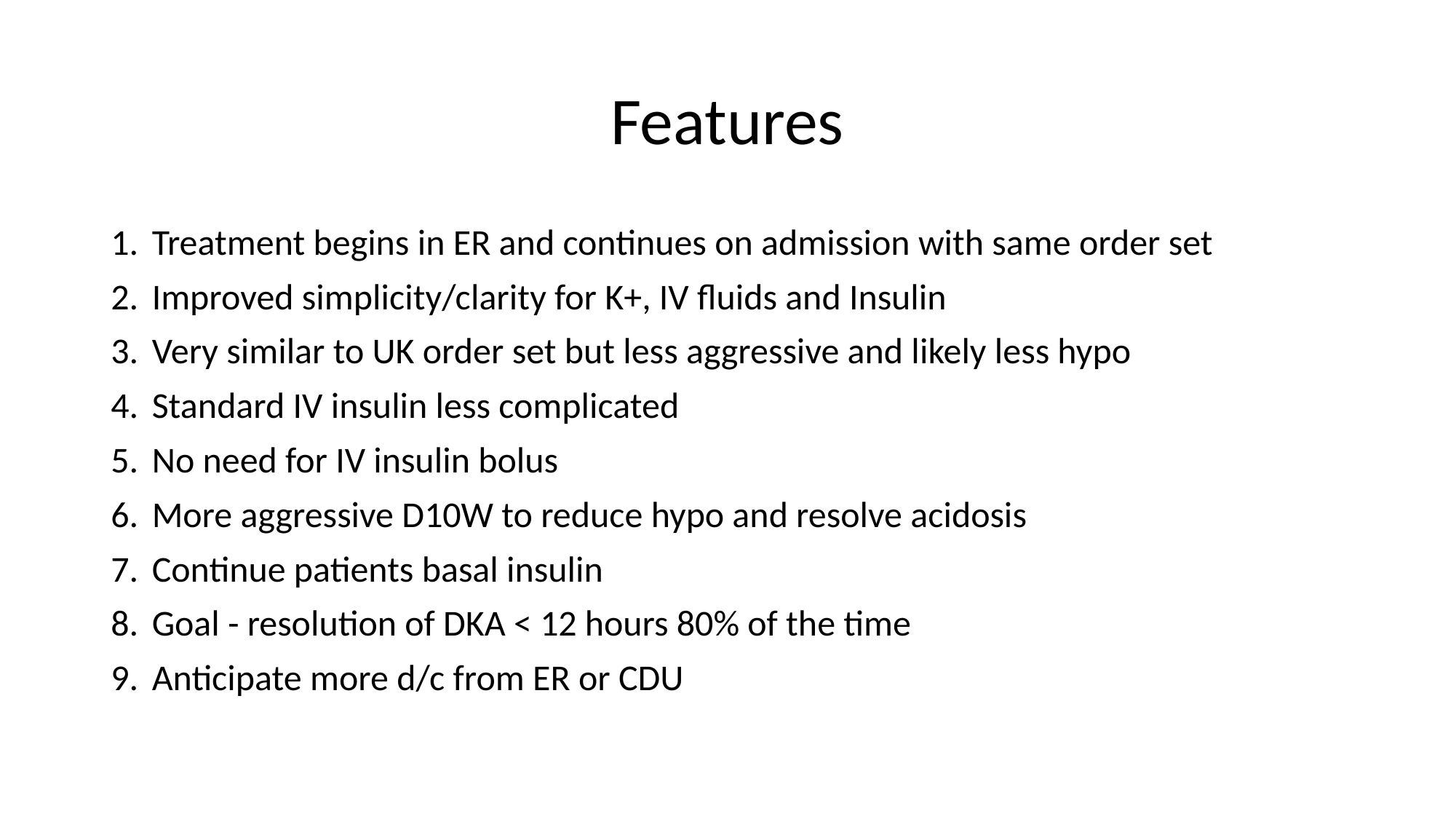

# Features
Treatment begins in ER and continues on admission with same order set
Improved simplicity/clarity for K+, IV fluids and Insulin
Very similar to UK order set but less aggressive and likely less hypo
Standard IV insulin less complicated
No need for IV insulin bolus
More aggressive D10W to reduce hypo and resolve acidosis
Continue patients basal insulin
Goal - resolution of DKA < 12 hours 80% of the time
Anticipate more d/c from ER or CDU